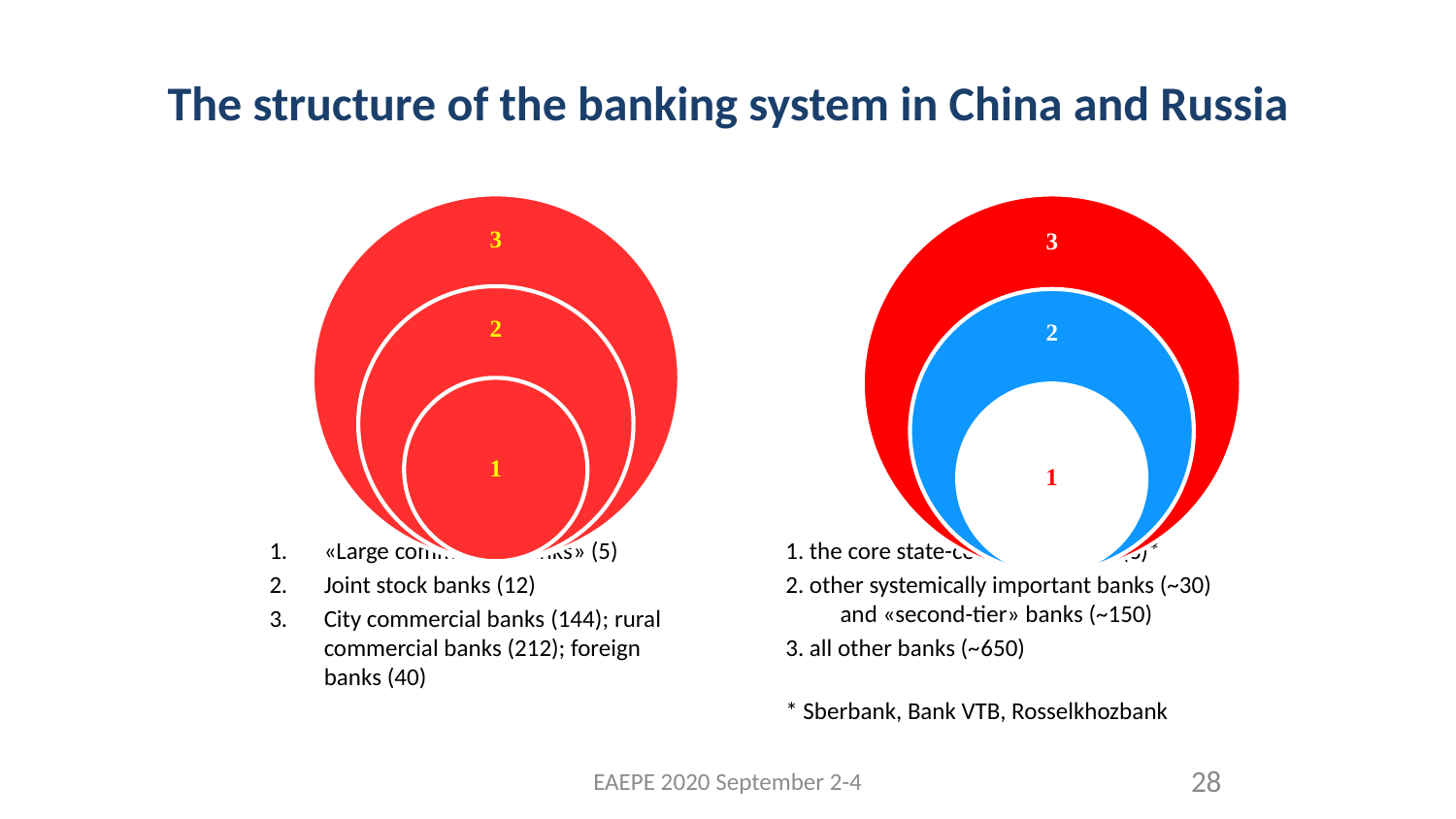

# The structure of the banking system in China and Russia
3
2
1
3
2
1
China
«Large commercial banks» (5)
Joint stock banks (12)
City commercial banks (144); rural commercial banks (212); foreign banks (40)
Russia
1. the core state-controlled banks (3)*
2. other systemically important banks (~30) and «second-tier» banks (~150)
3. all other banks (~650)

* Sberbank, Bank VTB, Rosselkhozbank
EAEPE 2020 September 2-4
28